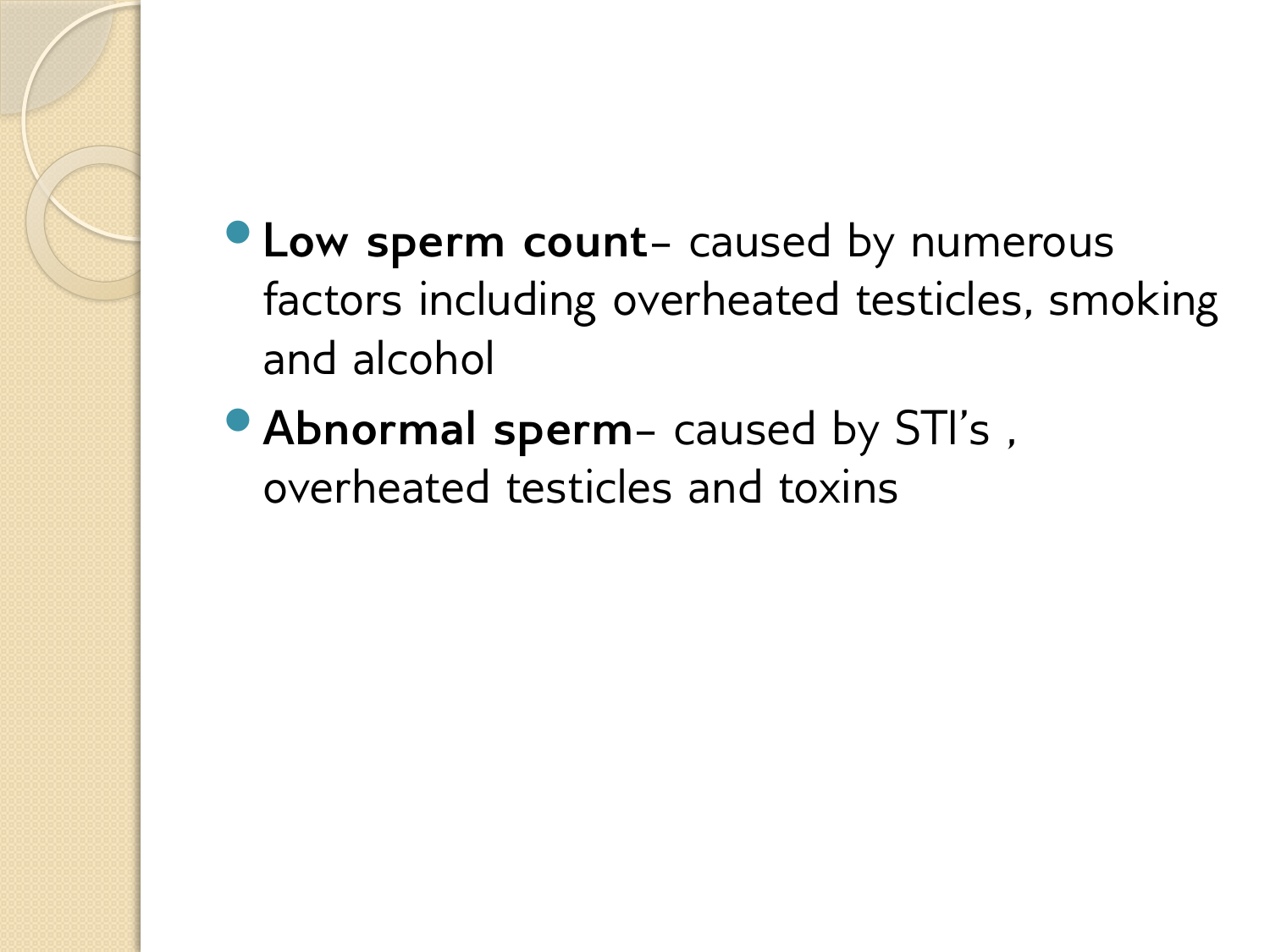

Low sperm count– caused by numerous factors including overheated testicles, smoking and alcohol
Abnormal sperm– caused by STI’s , overheated testicles and toxins